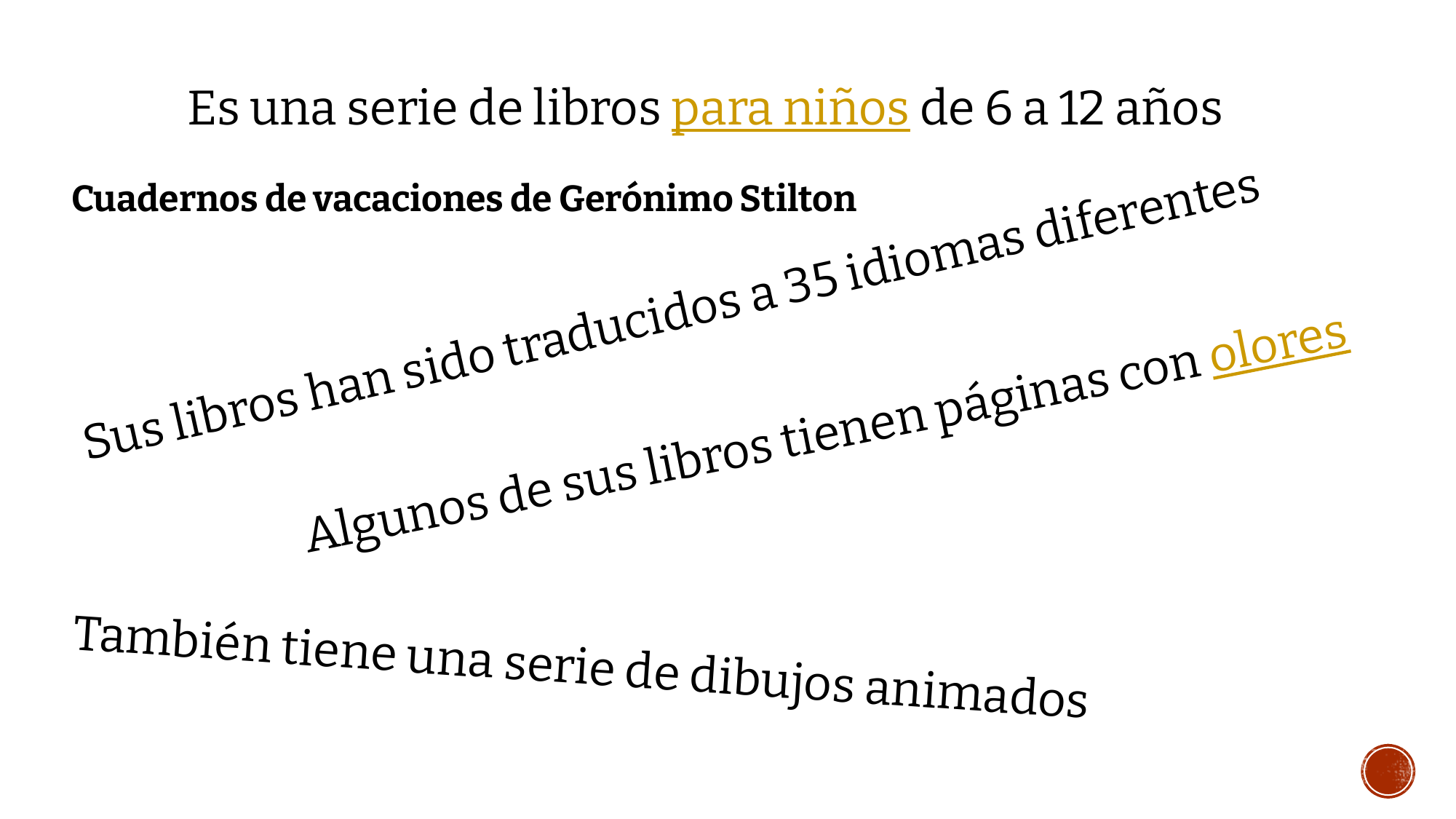

Es una serie de libros para niños de 6 a 12 años
Cuadernos de vacaciones de Gerónimo Stilton
Sus libros han sido traducidos a 35 idiomas diferentes
Algunos de sus libros tienen páginas con olores
También tiene una serie de dibujos animados